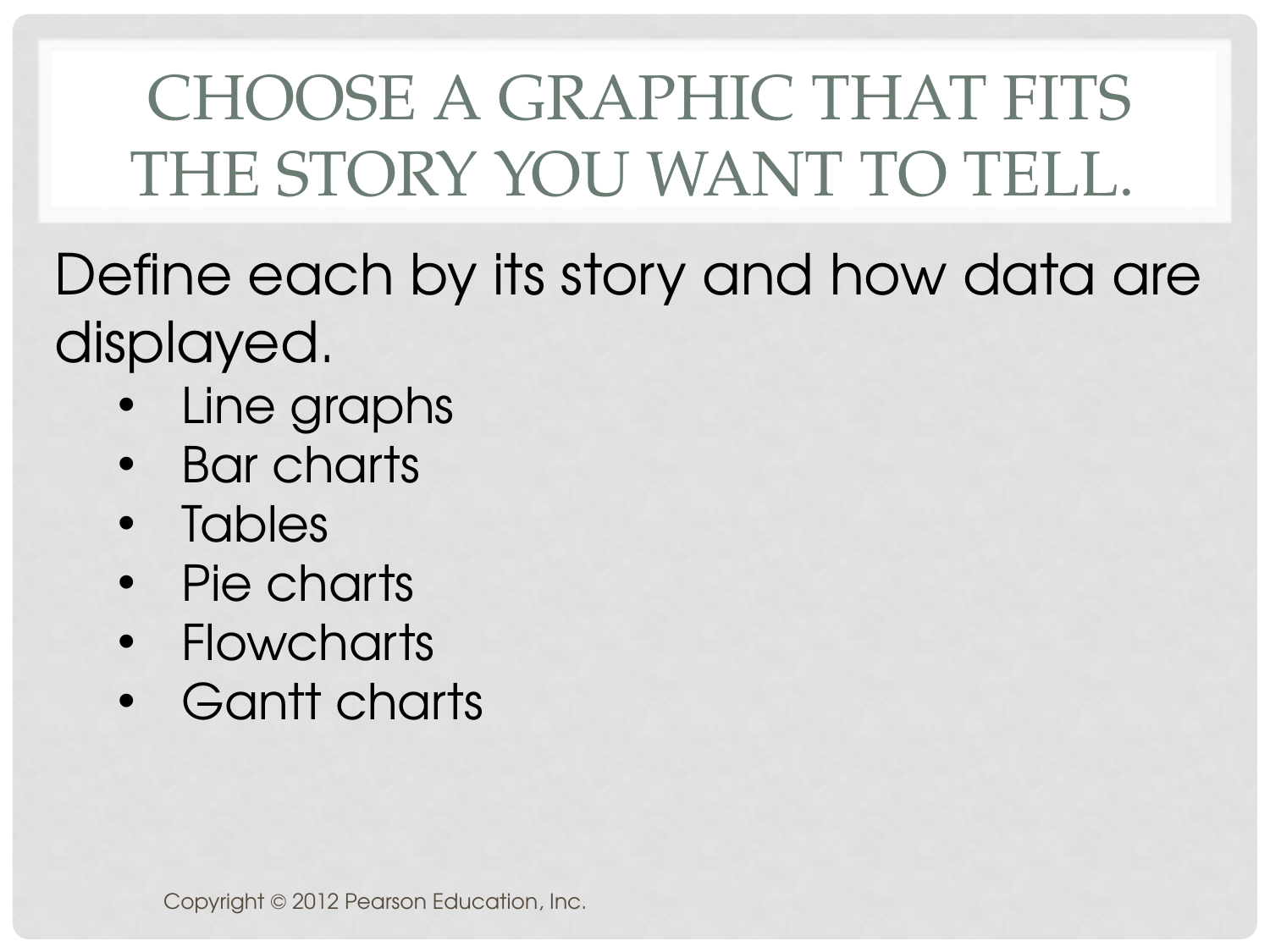

# Choose a Graphic That Fits the Story You Want to Tell.
Define each by its story and how data are displayed.
Line graphs
Bar charts
Tables
Pie charts
Flowcharts
Gantt charts
Copyright © 2012 Pearson Education, Inc.